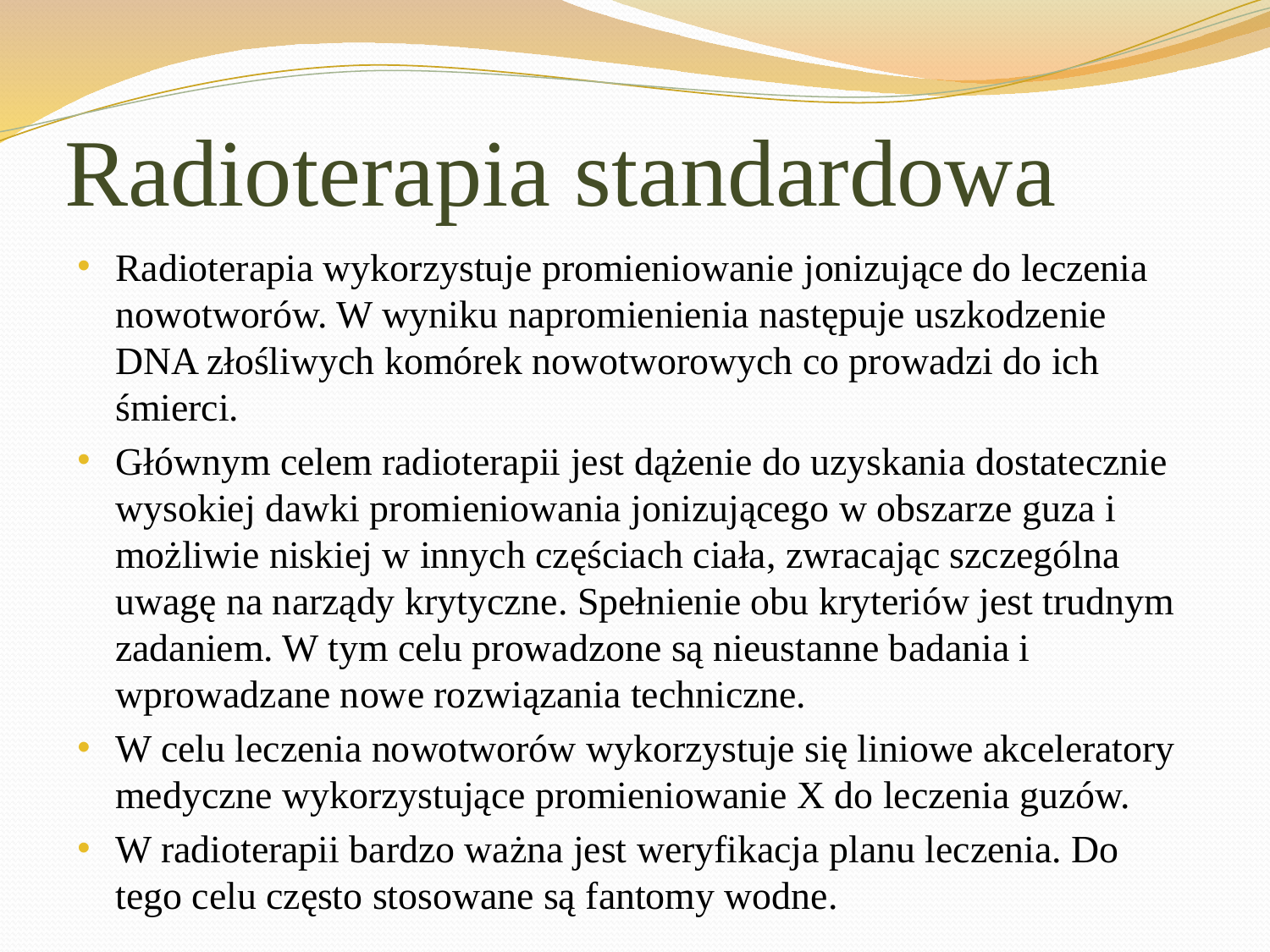

# Radioterapia standardowa
Radioterapia wykorzystuje promieniowanie jonizujące do leczenia nowotworów. W wyniku napromienienia następuje uszkodzenie DNA złośliwych komórek nowotworowych co prowadzi do ich śmierci.
Głównym celem radioterapii jest dążenie do uzyskania dostatecznie wysokiej dawki promieniowania jonizującego w obszarze guza i możliwie niskiej w innych częściach ciała, zwracając szczególna uwagę na narządy krytyczne. Spełnienie obu kryteriów jest trudnym zadaniem. W tym celu prowadzone są nieustanne badania i wprowadzane nowe rozwiązania techniczne.
W celu leczenia nowotworów wykorzystuje się liniowe akceleratory medyczne wykorzystujące promieniowanie X do leczenia guzów.
W radioterapii bardzo ważna jest weryfikacja planu leczenia. Do tego celu często stosowane są fantomy wodne.